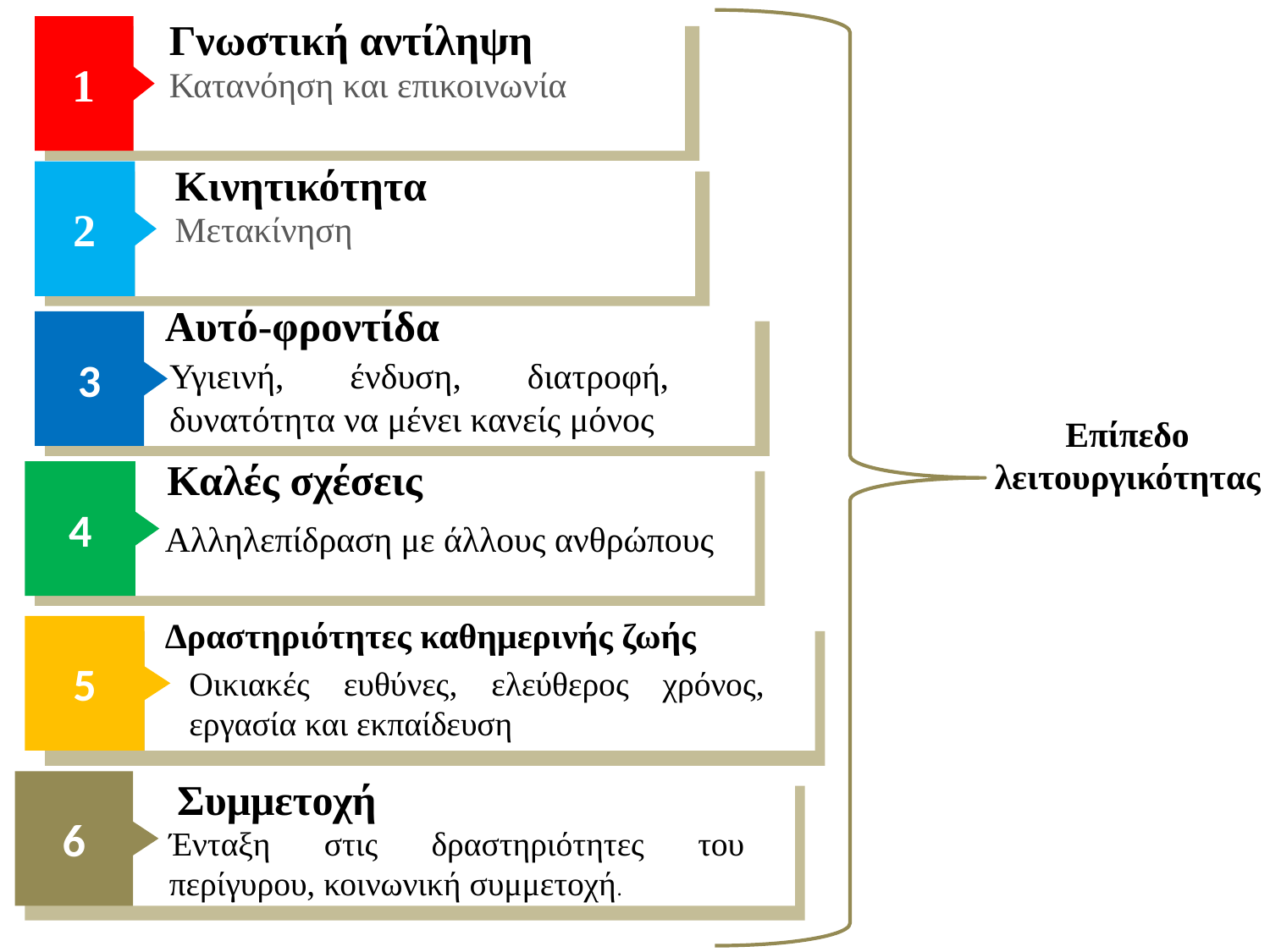

Γνωστική αντίληψη
Κατανόηση και επικοινωνία

1

Κινητικότητα
Μετακίνηση
2

Αυτό-φροντίδα
Υγιεινή, ένδυση, διατροφή, δυνατότητα να μένει κανείς μόνος
3

Επίπεδο λειτουργικότητας
Καλές σχέσεις
Αλληλεπίδραση με άλλους ανθρώπους
4

Δραστηριότητες καθημερινής ζωής
Οικιακές ευθύνες, ελεύθερος χρόνος, εργασία και εκπαίδευση
5

Συμμετοχή
Ένταξη στις δραστηριότητες του περίγυρου, κοινωνική συμμετοχή.
6